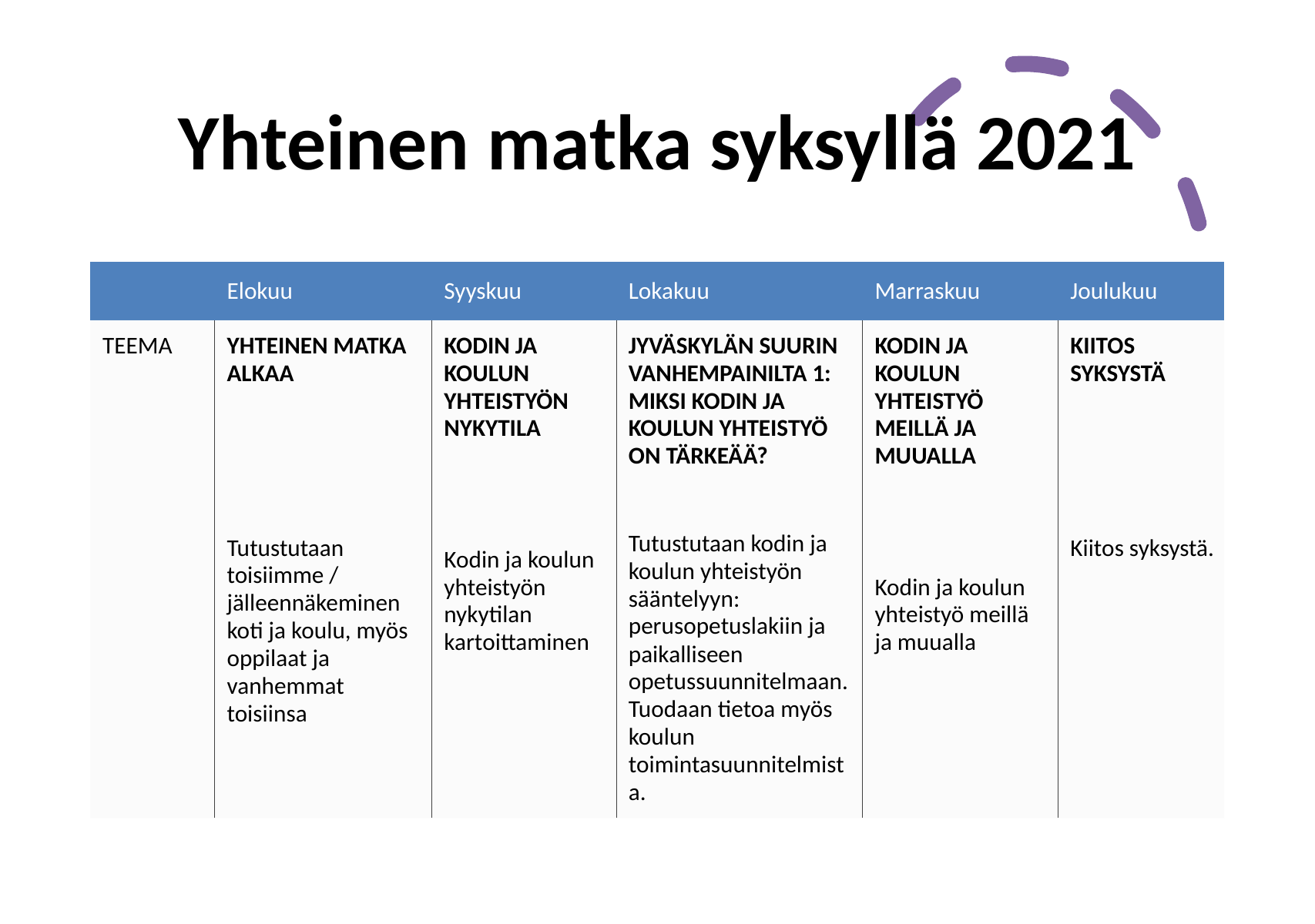

# Yhteinen matka syksyllä 2021

|  | Elokuu | Syyskuu | Lokakuu | Marraskuu | Joulukuu |
| --- | --- | --- | --- | --- | --- |
| TEEMA | YHTEINEN MATKA ALKAA Tutustutaan toisiimme / jälleennäkeminen koti ja koulu, myös oppilaat ja vanhemmat toisiinsa | KODIN JA KOULUN YHTEISTYÖN NYKYTILA Kodin ja koulun yhteistyön nykytilan kartoittaminen | JYVÄSKYLÄN SUURIN VANHEMPAINILTA 1: MIKSI KODIN JA KOULUN YHTEISTYÖ ON TÄRKEÄÄ? Tutustutaan kodin ja koulun yhteistyön sääntelyyn: perusopetuslakiin ja paikalliseen opetussuunnitelmaan. Tuodaan tietoa myös koulun toimintasuunnitelmista. | KODIN JA KOULUN YHTEISTYÖ MEILLÄ JA MUUALLA Kodin ja koulun yhteistyö meillä ja muualla | KIITOS SYKSYSTÄ Kiitos syksystä. |